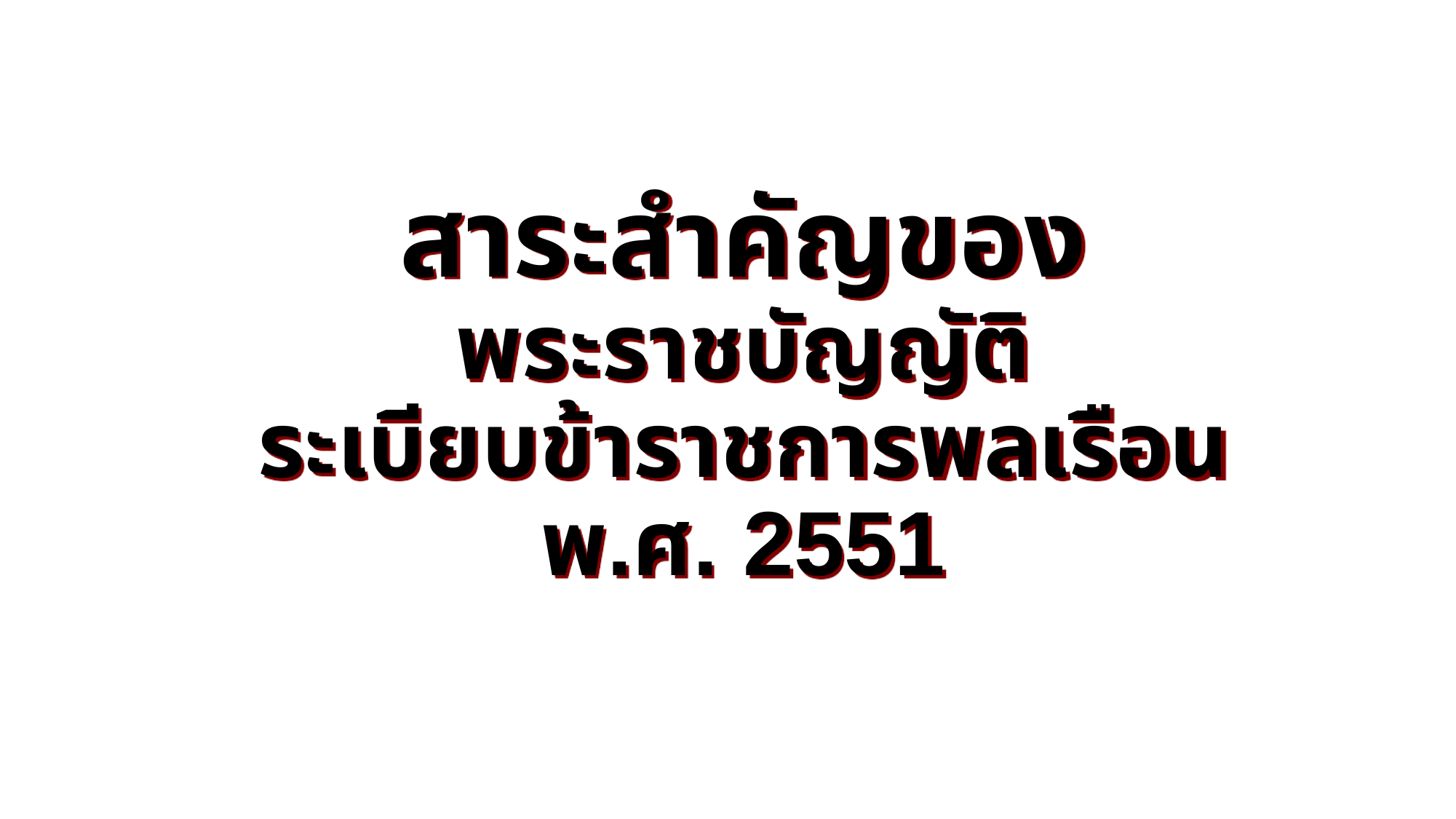

# สาระสำคัญของ พระราชบัญญัติ ระเบียบข้าราชการพลเรือน พ.ศ. 2551